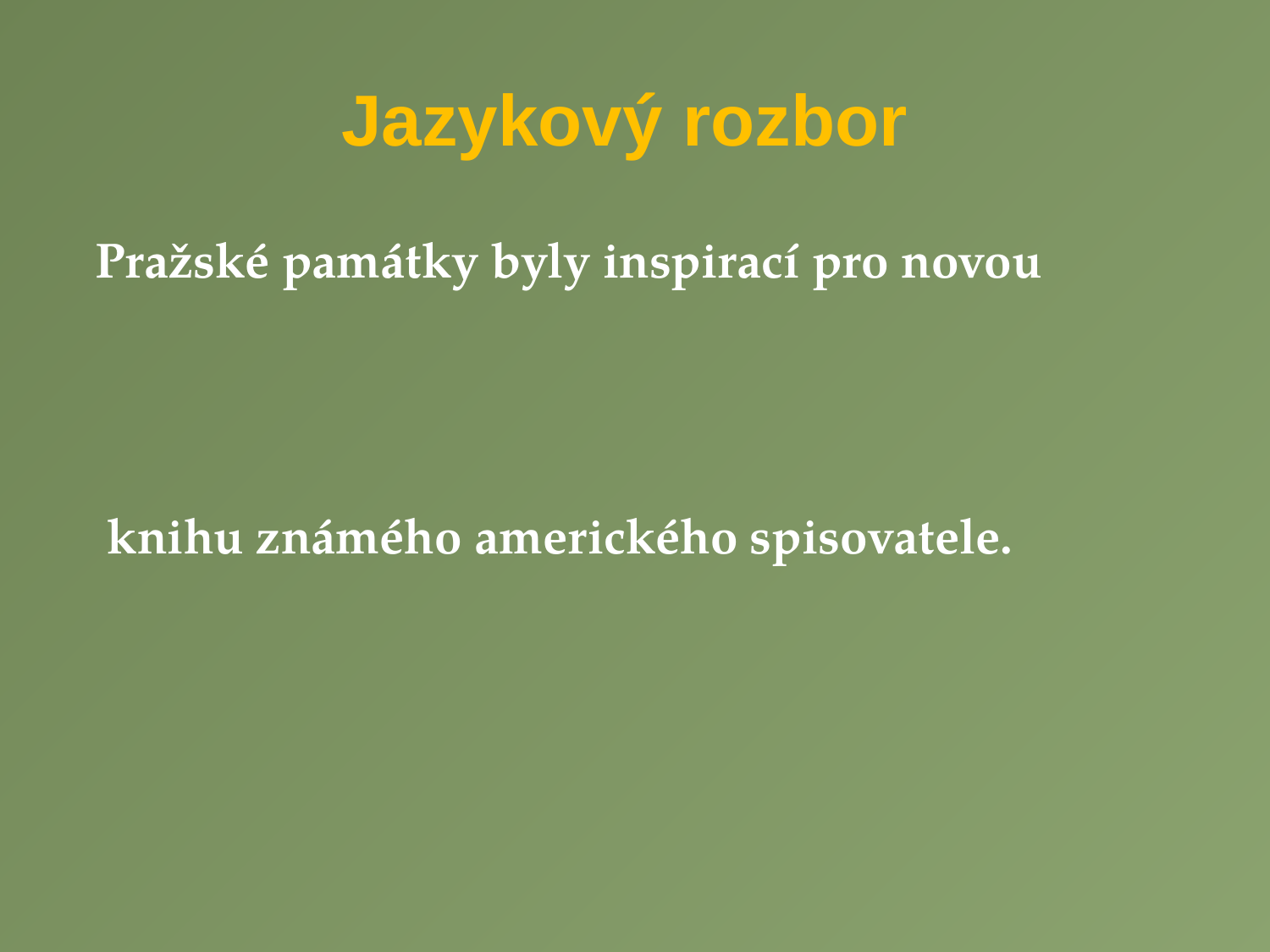

# Jazykový rozbor
Pražské památky byly inspirací pro novou

 knihu známého amerického spisovatele.